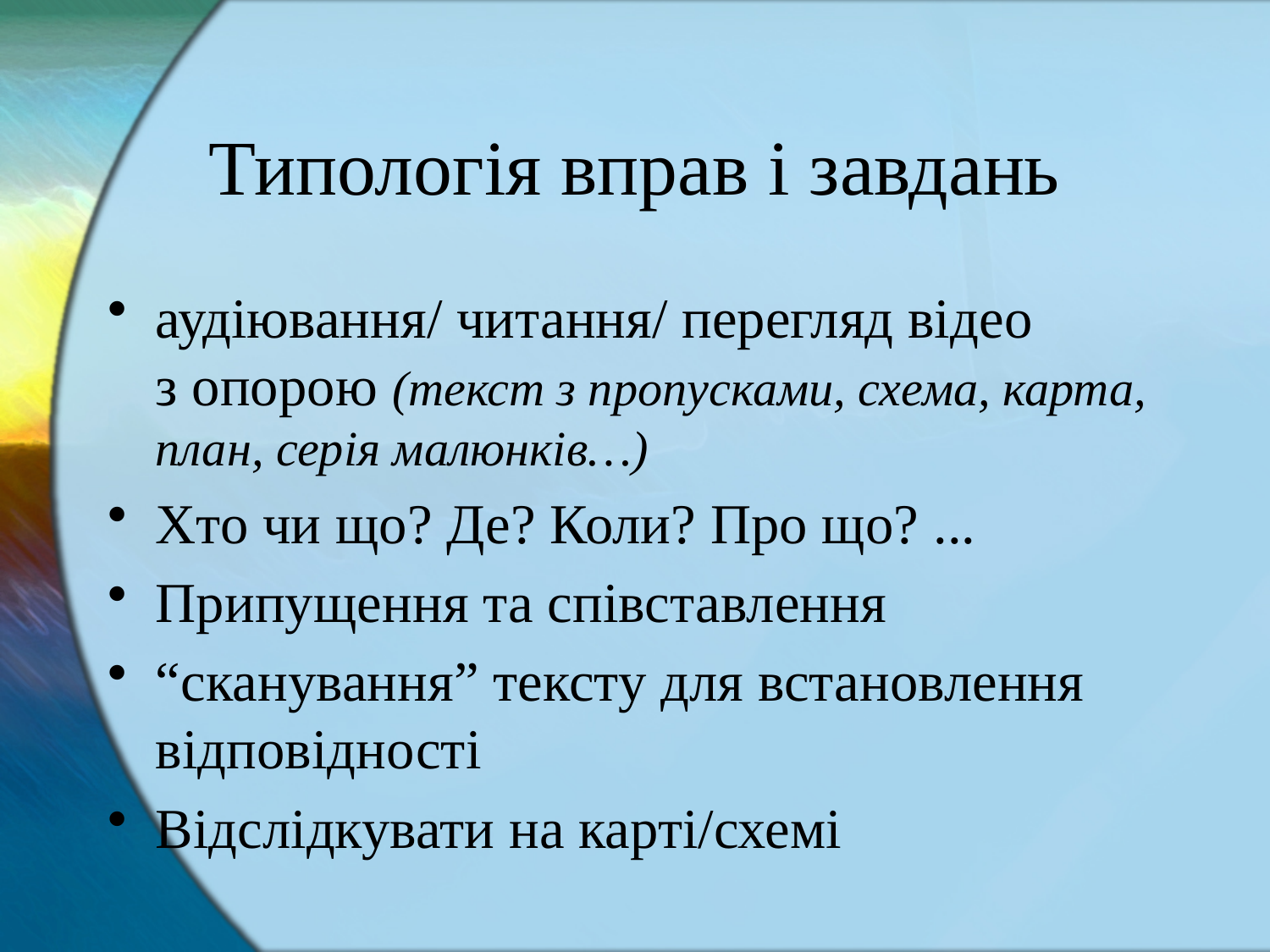

# Типологія вправ і завдань
аудіювання/ читання/ перегляд відео        з опорою (текст з пропусками, схема, карта, план, серія малюнків…)
Хто чи що? Де? Коли? Про що? ...
Припущення та співставлення
“сканування” тексту для встановлення відповідності
Відслідкувати на карті/схемі